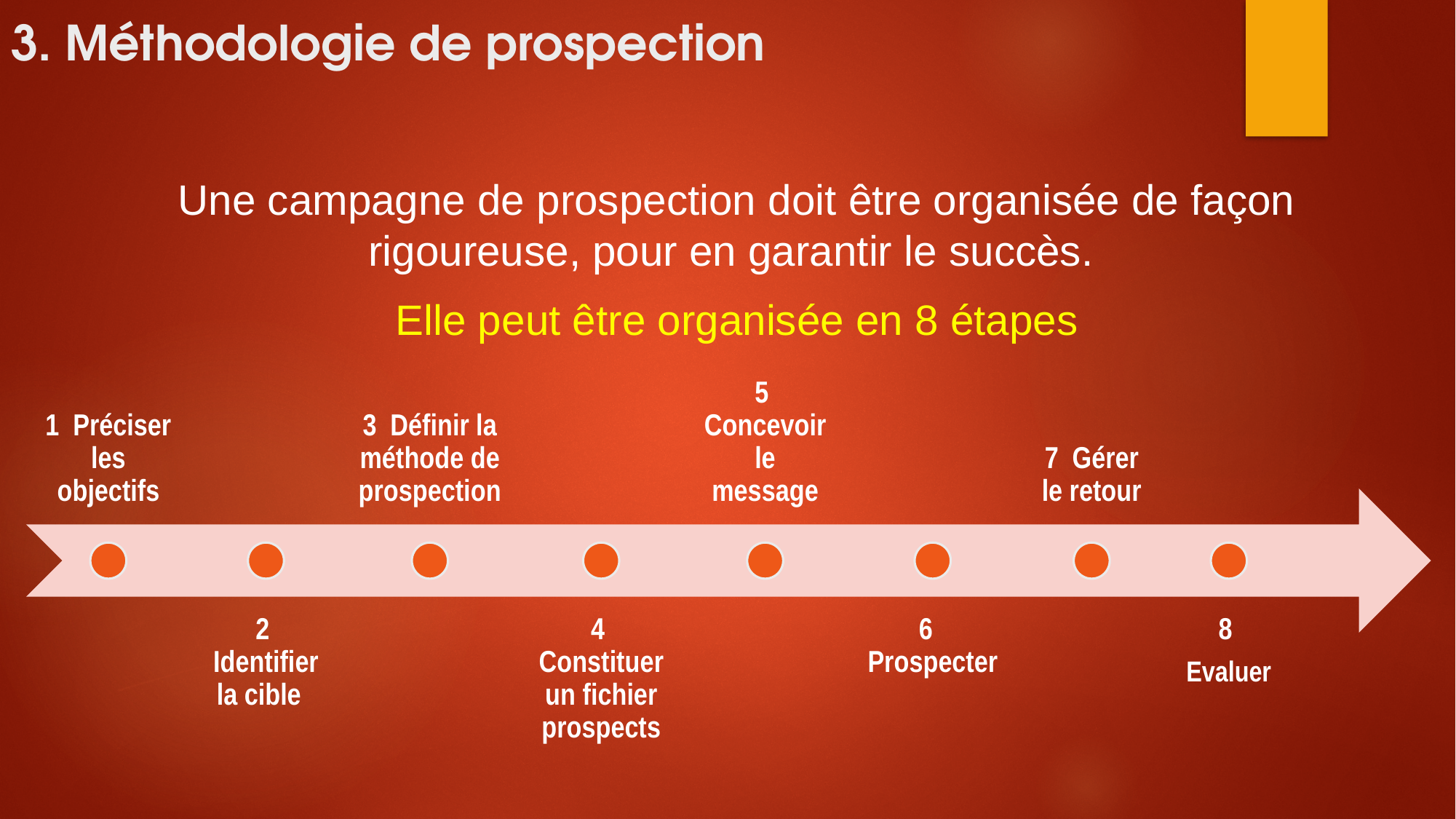

# 3. Méthodologie de prospection
Une campagne de prospection doit être organisée de façon rigoureuse, pour en garantir le succès.
Elle peut être organisée en 8 étapes
1  Préciser les objectifs
2  Identifier la cible
3  Définir la méthode de prospection
4  Constituer un fichier prospects
5  Concevoir le message
6   Prospecter
7  Gérer le retour
8
Evaluer